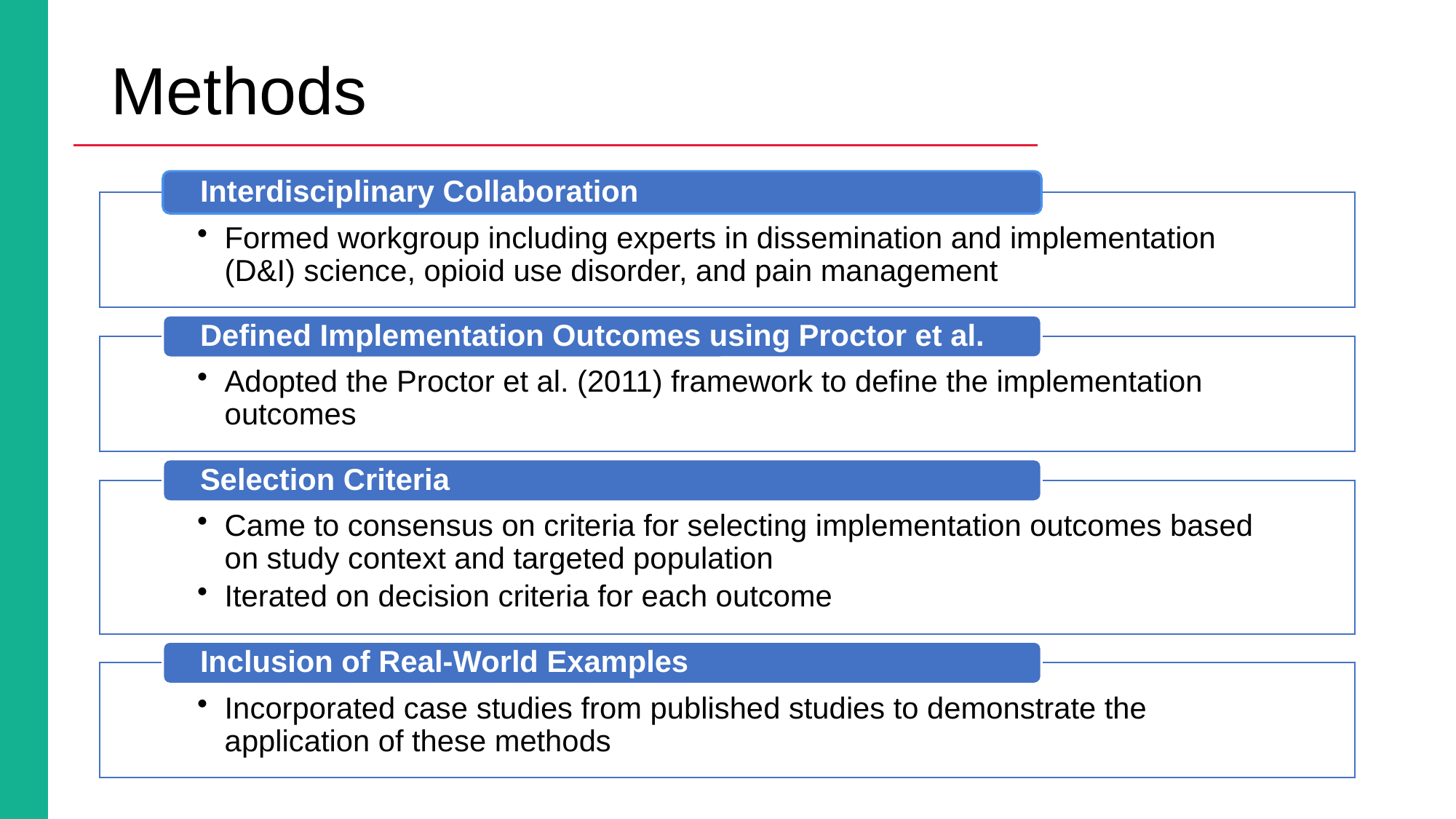

# Methods
Formed workgroup including experts in dissemination and implementation (D&I) science, opioid use disorder, and pain management
Interdisciplinary Collaboration
Adopted the Proctor et al. (2011) framework to define the implementation outcomes
Defined Implementation Outcomes using Proctor et al.
Came to consensus on criteria for selecting implementation outcomes based on study context and targeted population
Iterated on decision criteria for each outcome
Selection Criteria
Incorporated case studies from published studies to demonstrate the application of these methods
Inclusion of Real-World Examples